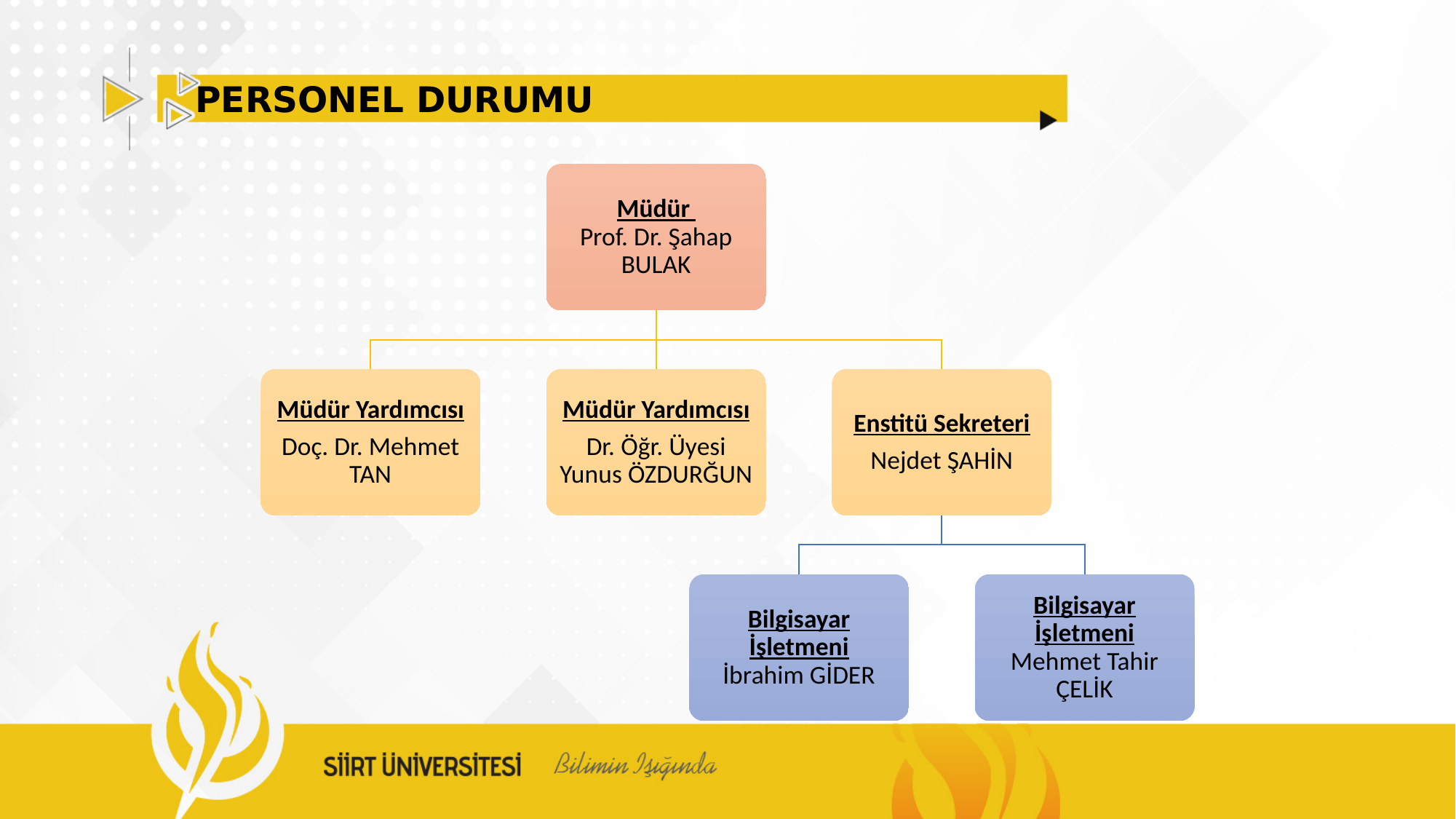

# PERSONEL DURUMU
Müdür
Prof. Dr. Şahap BULAK
Müdür Yardımcısı
Doç. Dr. Mehmet TAN
Müdür Yardımcısı
Dr. Öğr. Üyesi Yunus ÖZDURĞUN
Enstitü Sekreteri
Nejdet ŞAHİN
Bilgisayar İşletmeni
İbrahim GİDER
Bilgisayar İşletmeni
Mehmet Tahir ÇELİK